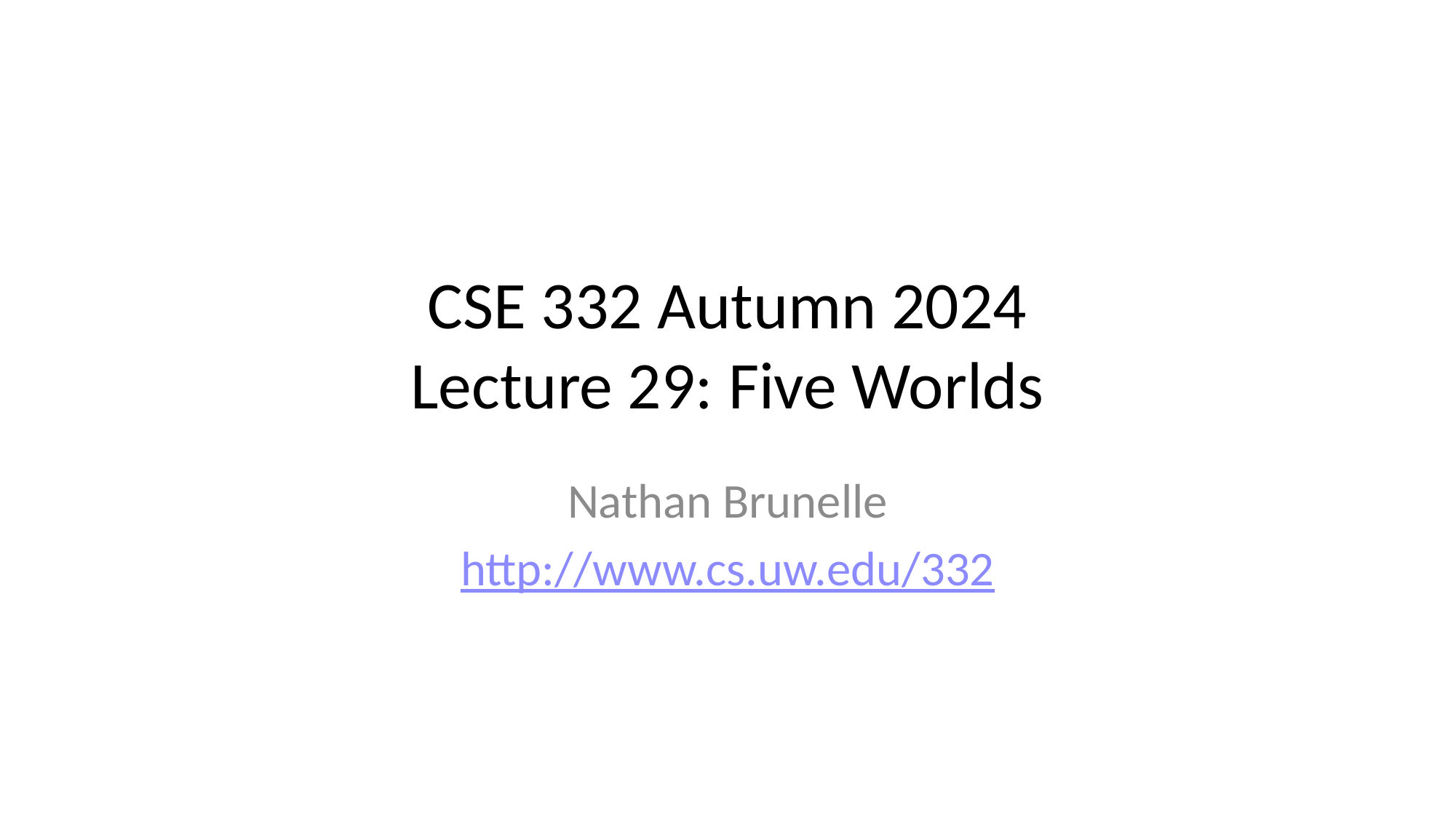

# CSE 332 Autumn 2024 Lecture 29: Five Worlds
Nathan Brunelle
http://www.cs.uw.edu/332